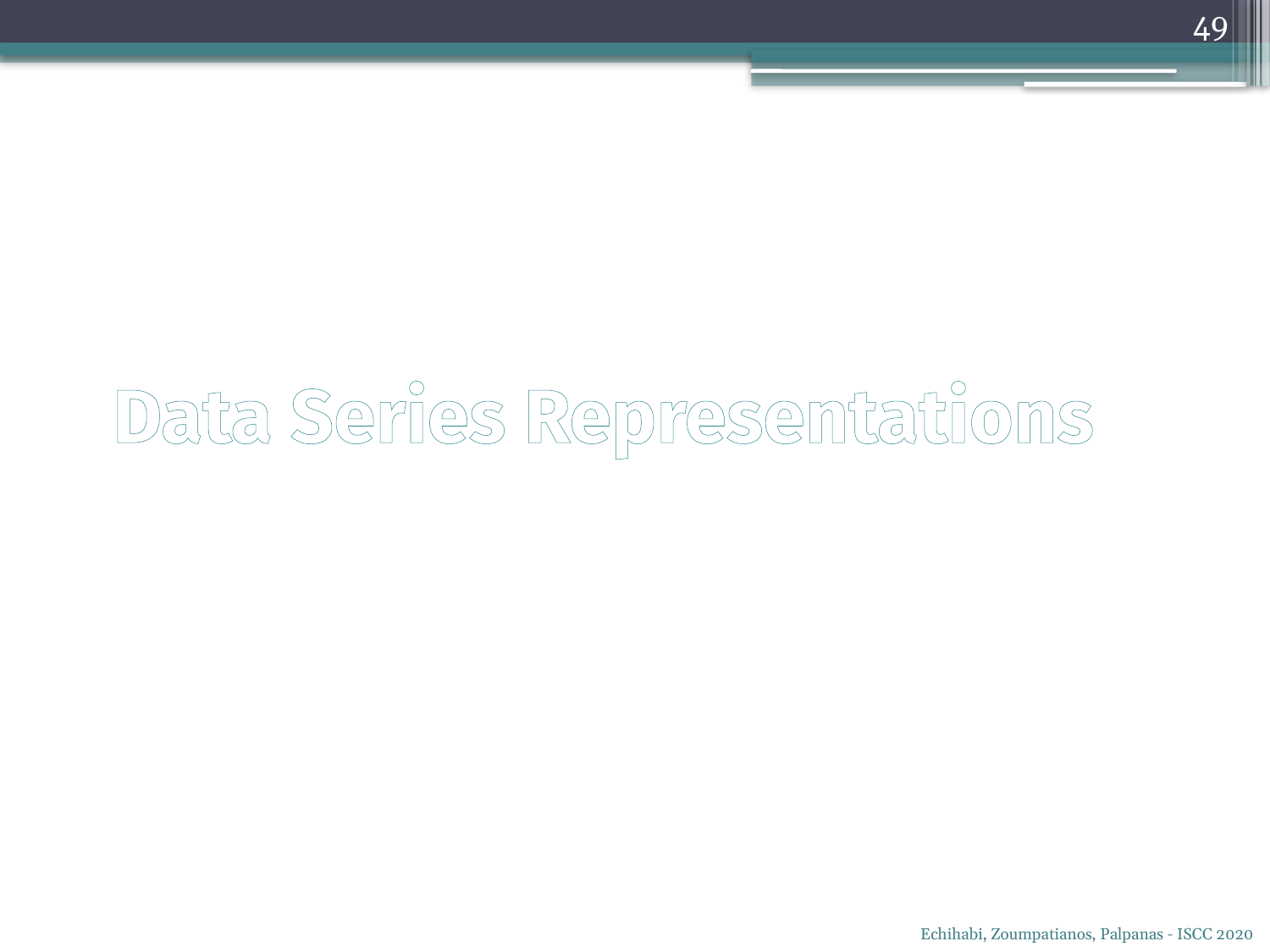

49
# Data Series Representations

Echihabi, Zoumpatianos, Palpanas - ISCC 2020